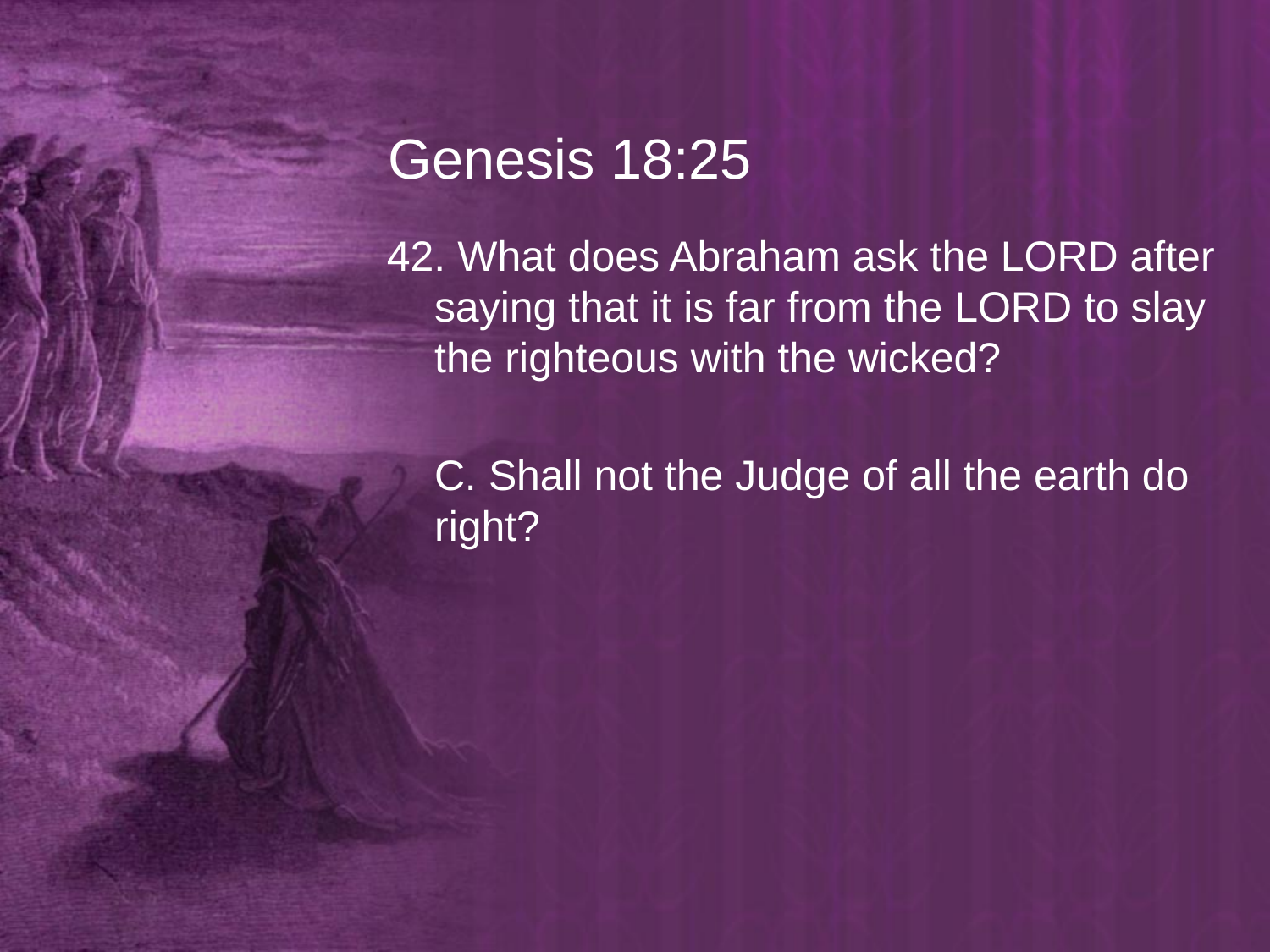

# Genesis 18:25
42. What does Abraham ask the LORD after saying that it is far from the LORD to slay the righteous with the wicked?

	C. Shall not the Judge of all the earth do right?